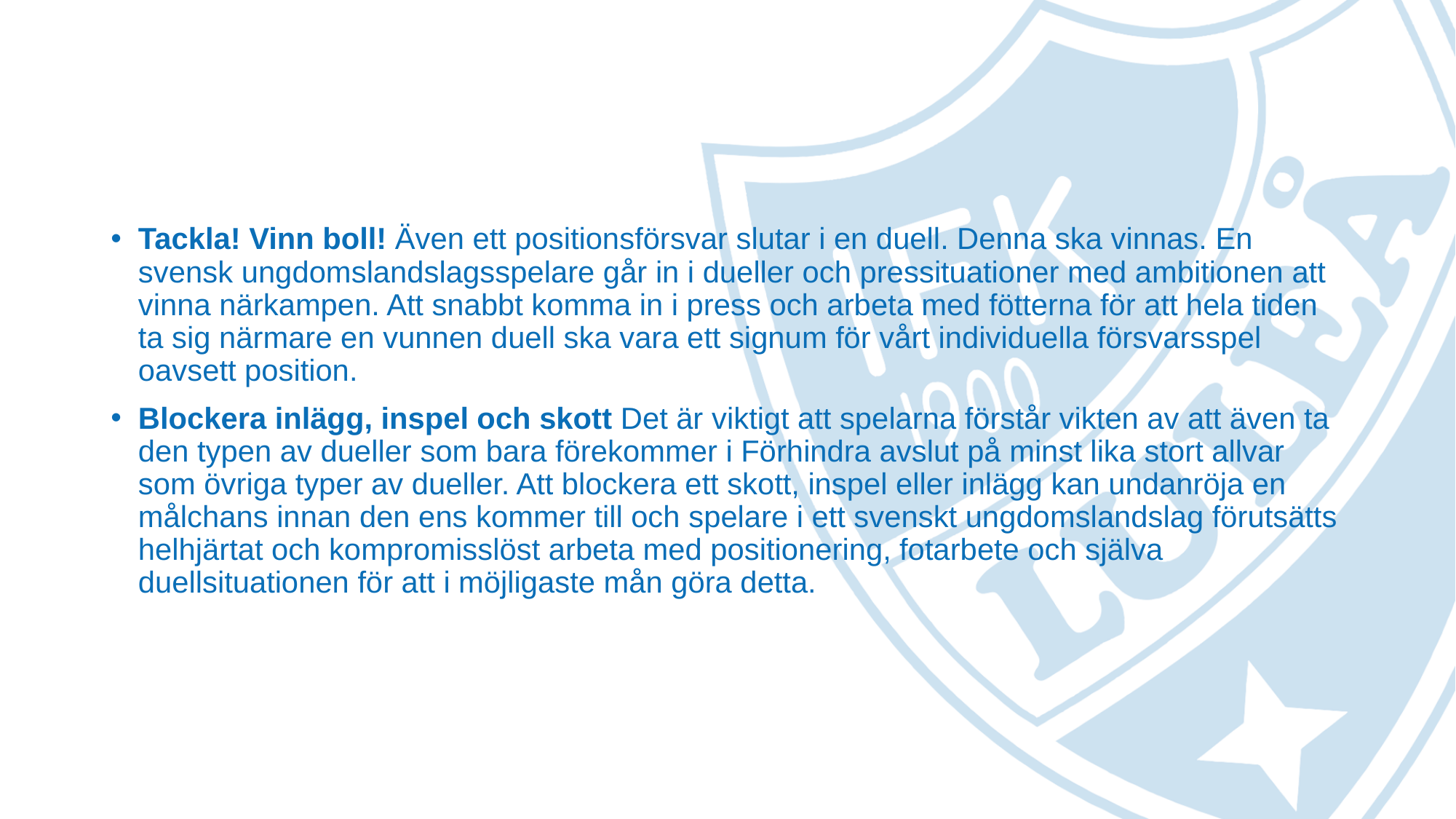

#
Tackla! Vinn boll! Även ett positionsförsvar slutar i en duell. Denna ska vinnas. En svensk ungdomslandslagsspelare går in i dueller och pressituationer med ambitionen att vinna närkampen. Att snabbt komma in i press och arbeta med fötterna för att hela tiden ta sig närmare en vunnen duell ska vara ett signum för vårt individuella försvarsspel oavsett position.
Blockera inlägg, inspel och skott Det är viktigt att spelarna förstår vikten av att även ta den typen av dueller som bara förekommer i Förhindra avslut på minst lika stort allvar som övriga typer av dueller. Att blockera ett skott, inspel eller inlägg kan undanröja en målchans innan den ens kommer till och spelare i ett svenskt ungdomslandslag förutsätts helhjärtat och kompromisslöst arbeta med positionering, fotarbete och själva duellsituationen för att i möjligaste mån göra detta.